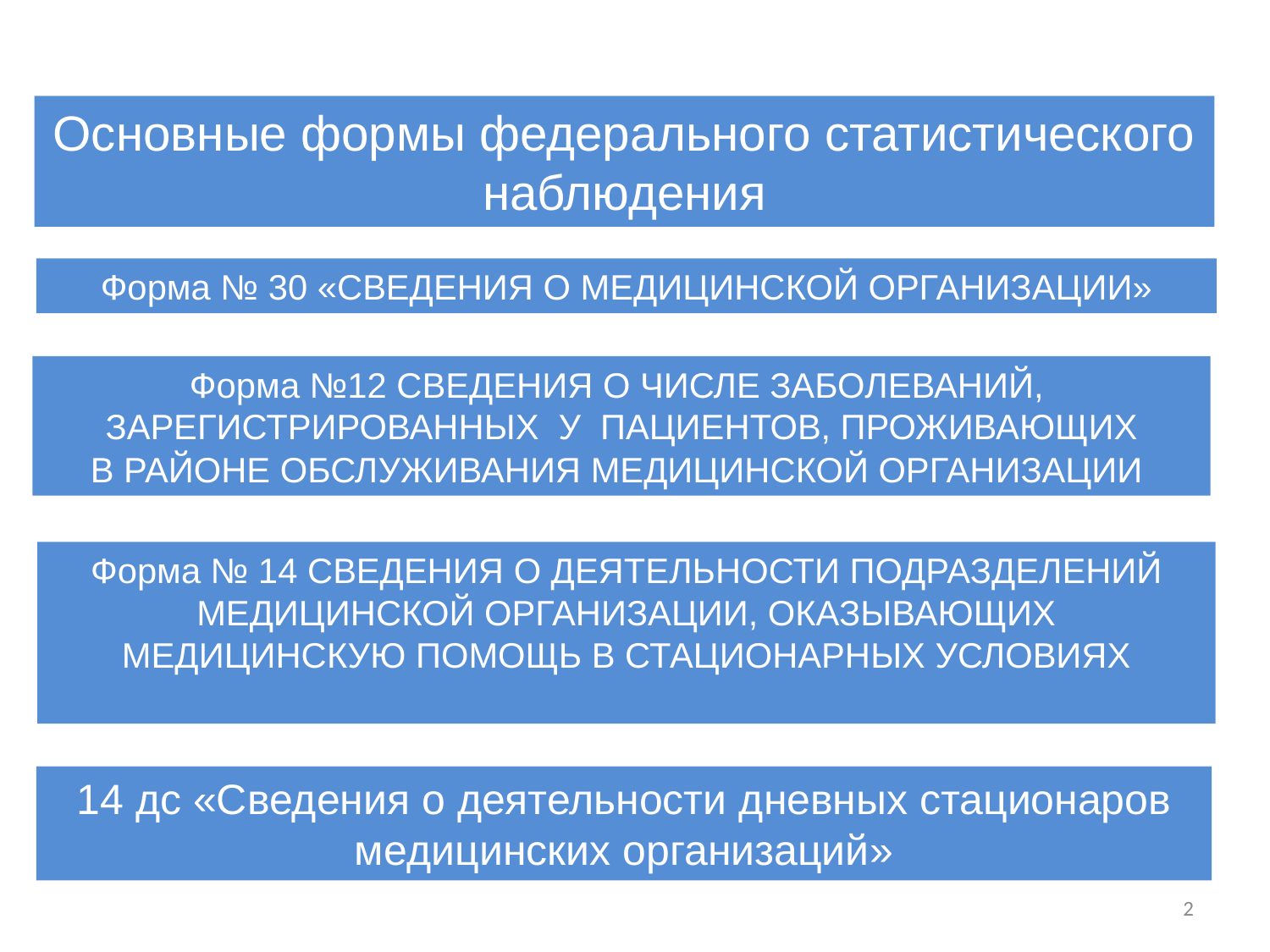

Основные формы федерального статистического наблюдения
Форма № 30 «СВЕДЕНИЯ О МЕДИЦИНСКОЙ ОРГАНИЗАЦИИ»
Форма №12 СВЕДЕНИЯ О ЧИСЛЕ ЗАБОЛЕВАНИЙ,
ЗАРЕГИСТРИРОВАННЫХ  У  ПАЦИЕНТОВ, ПРОЖИВАЮЩИХ
В РАЙОНЕ ОБСЛУЖИВАНИЯ МЕДИЦИНСКОЙ ОРГАНИЗАЦИИ
Форма № 14 СВЕДЕНИЯ О ДЕЯТЕЛЬНОСТИ ПОДРАЗДЕЛЕНИЙ МЕДИЦИНСКОЙ ОРГАНИЗАЦИИ, ОКАЗЫВАЮЩИХ МЕДИЦИНСКУЮ ПОМОЩЬ В СТАЦИОНАРНЫХ УСЛОВИЯХ

14 дс «Сведения о деятельности дневных стационаров медицинских организаций»
2